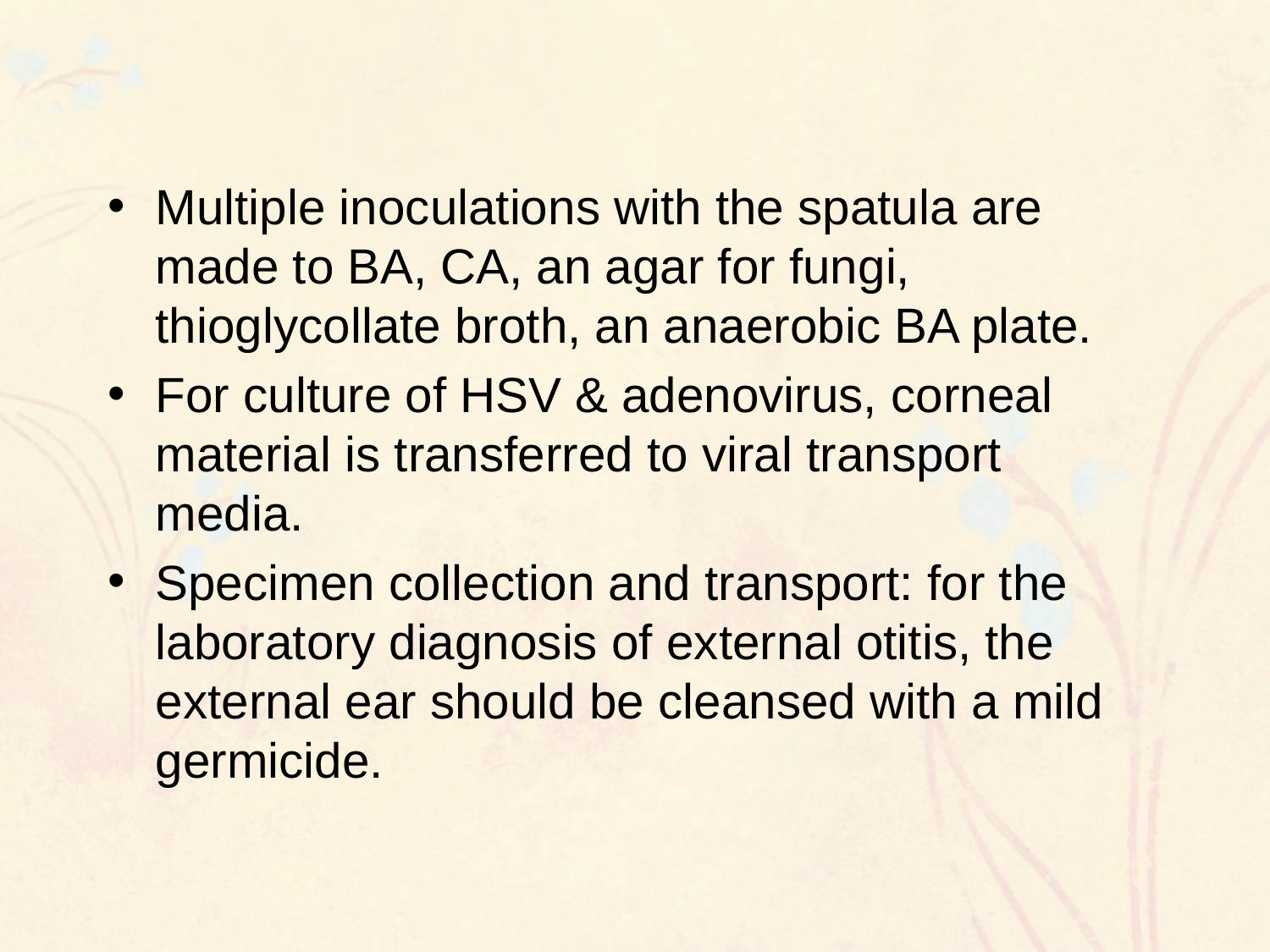

Multiple inoculations with the spatula are made to BA, CA, an agar for fungi, thioglycollate broth, an anaerobic BA plate.
For culture of HSV & adenovirus, corneal material is transferred to viral transport media.
Specimen collection and transport: for the laboratory diagnosis of external otitis, the external ear should be cleansed with a mild germicide.